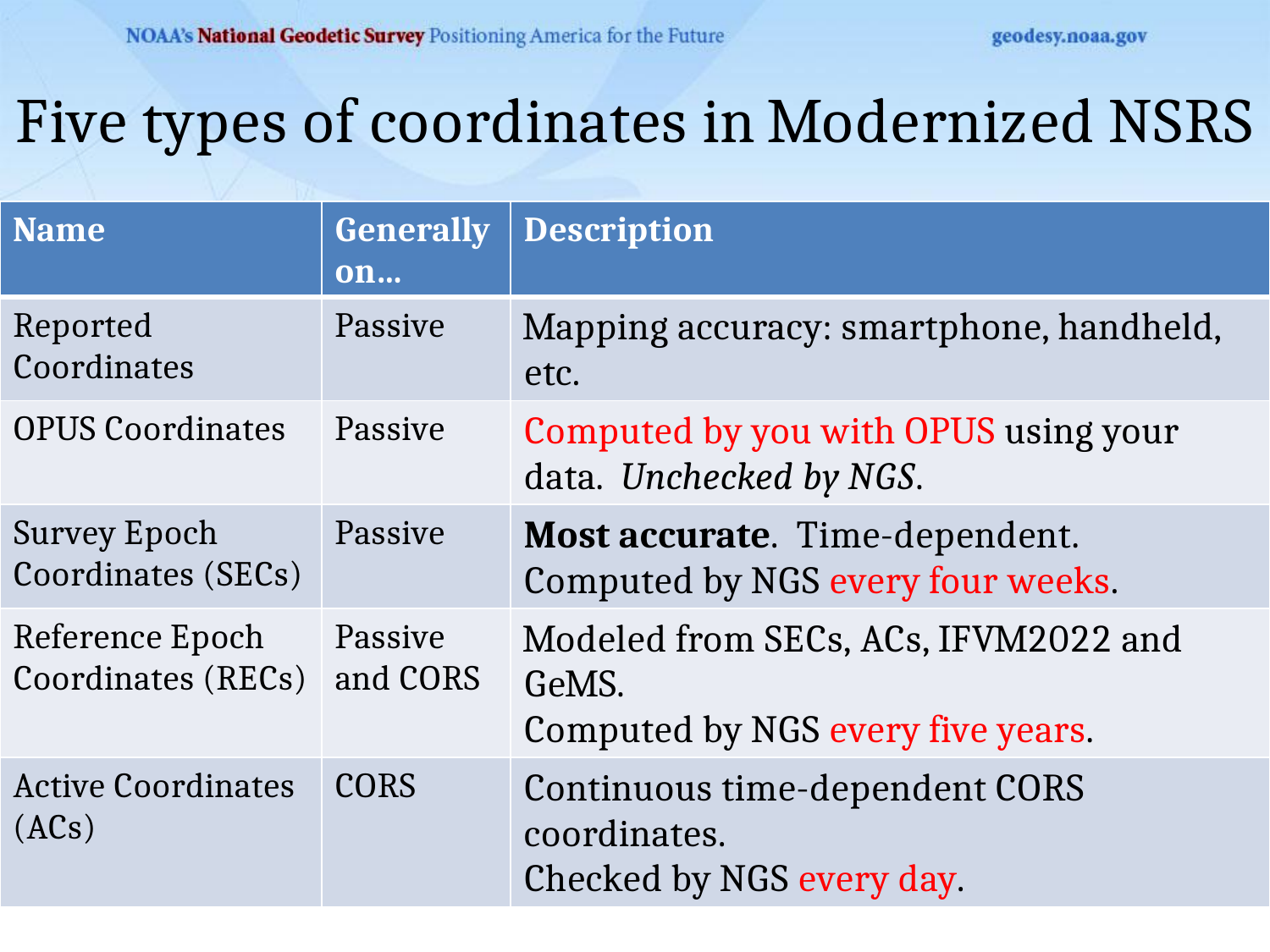

# Five types of coordinates in Modernized NSRS
| Name | Generally on… | Description |
| --- | --- | --- |
| Reported Coordinates | Passive | Mapping accuracy: smartphone, handheld, etc. |
| OPUS Coordinates | Passive | Computed by you with OPUS using your data. Unchecked by NGS. |
| Survey Epoch Coordinates (SECs) | Passive | Most accurate. Time-dependent. Computed by NGS every four weeks. |
| Reference Epoch Coordinates (RECs) | Passive and CORS | Modeled from SECs, ACs, IFVM2022 and GeMS. Computed by NGS every five years. |
| Active Coordinates (ACs) | CORS | Continuous time-dependent CORS coordinates. Checked by NGS every day. |